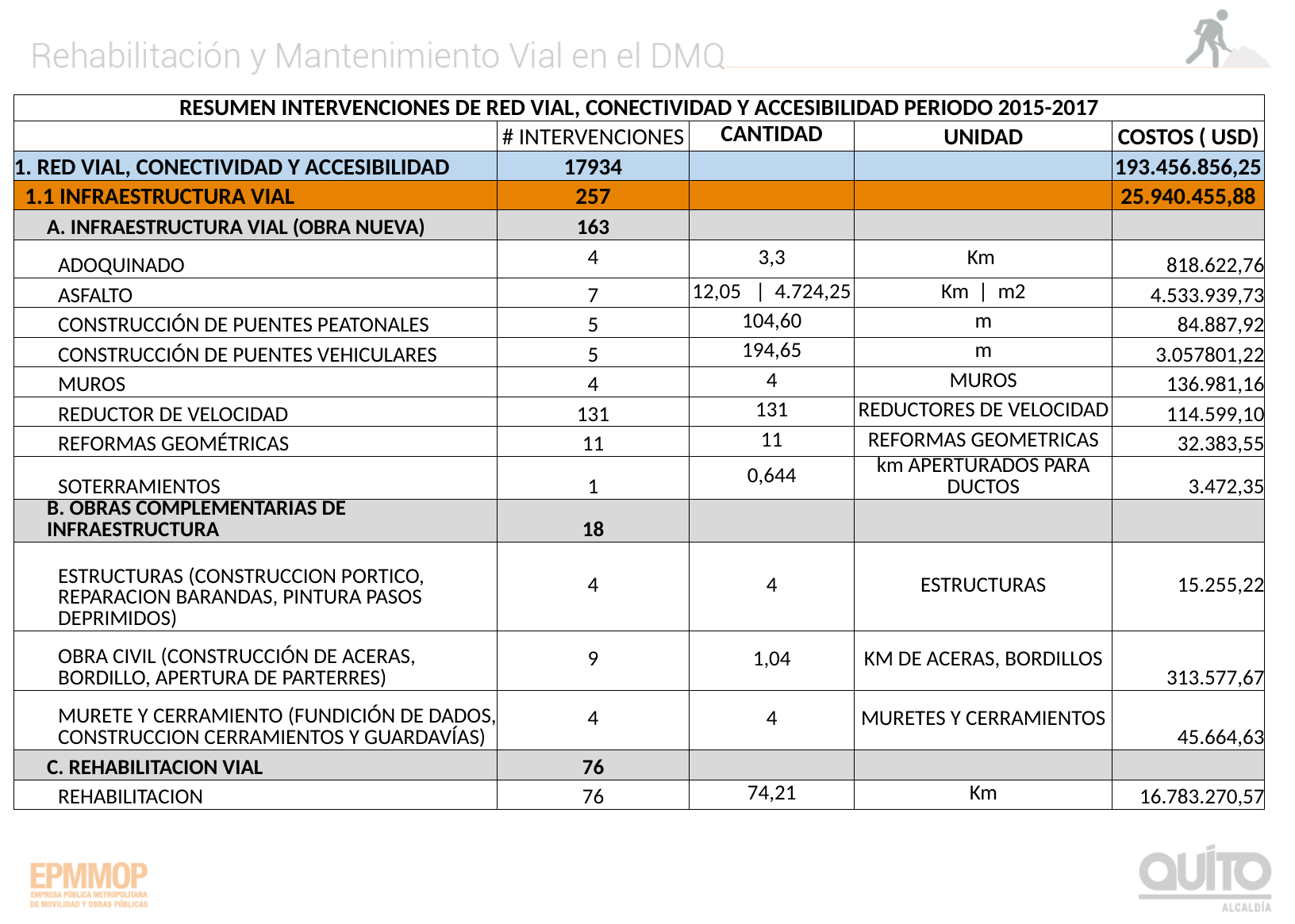

| RESUMEN INTERVENCIONES DE RED VIAL, CONECTIVIDAD Y ACCESIBILIDAD PERIODO 2015-2017 |  |  |  |  |
| --- | --- | --- | --- | --- |
|  | # INTERVENCIONES | CANTIDAD | UNIDAD | COSTOS ( USD) |
| 1. RED VIAL, CONECTIVIDAD Y ACCESIBILIDAD | 17934 |  |  | 193.456.856,25 |
| 1.1 INFRAESTRUCTURA VIAL | 257 |  |  | 25.940.455,88 |
| A. INFRAESTRUCTURA VIAL (OBRA NUEVA) | 163 |  |  |  |
| ADOQUINADO | 4 | 3,3 | Km | 818.622,76 |
| ASFALTO | 7 | 12,05 | 4.724,25 | Km | m2 | 4.533.939,73 |
| CONSTRUCCIÓN DE PUENTES PEATONALES | 5 | 104,60 | m | 84.887,92 |
| CONSTRUCCIÓN DE PUENTES VEHICULARES | 5 | 194,65 | m | 3.057801,22 |
| MUROS | 4 | 4 | MUROS | 136.981,16 |
| REDUCTOR DE VELOCIDAD | 131 | 131 | REDUCTORES DE VELOCIDAD | 114.599,10 |
| REFORMAS GEOMÉTRICAS | 11 | 11 | REFORMAS GEOMETRICAS | 32.383,55 |
| SOTERRAMIENTOS | 1 | 0,644 | km APERTURADOS PARA DUCTOS | 3.472,35 |
| B. OBRAS COMPLEMENTARIAS DE INFRAESTRUCTURA | 18 |  |  |  |
| ESTRUCTURAS (CONSTRUCCION PORTICO, REPARACION BARANDAS, PINTURA PASOS DEPRIMIDOS) | 4 | 4 | ESTRUCTURAS | 15.255,22 |
| OBRA CIVIL (CONSTRUCCIÓN DE ACERAS, BORDILLO, APERTURA DE PARTERRES) | 9 | 1,04 | KM DE ACERAS, BORDILLOS | 313.577,67 |
| MURETE Y CERRAMIENTO (FUNDICIÓN DE DADOS, CONSTRUCCION CERRAMIENTOS Y GUARDAVÍAS) | 4 | 4 | MURETES Y CERRAMIENTOS | 45.664,63 |
| C. REHABILITACION VIAL | 76 |  |  |  |
| REHABILITACION | 76 | 74,21 | Km | 16.783.270,57 |